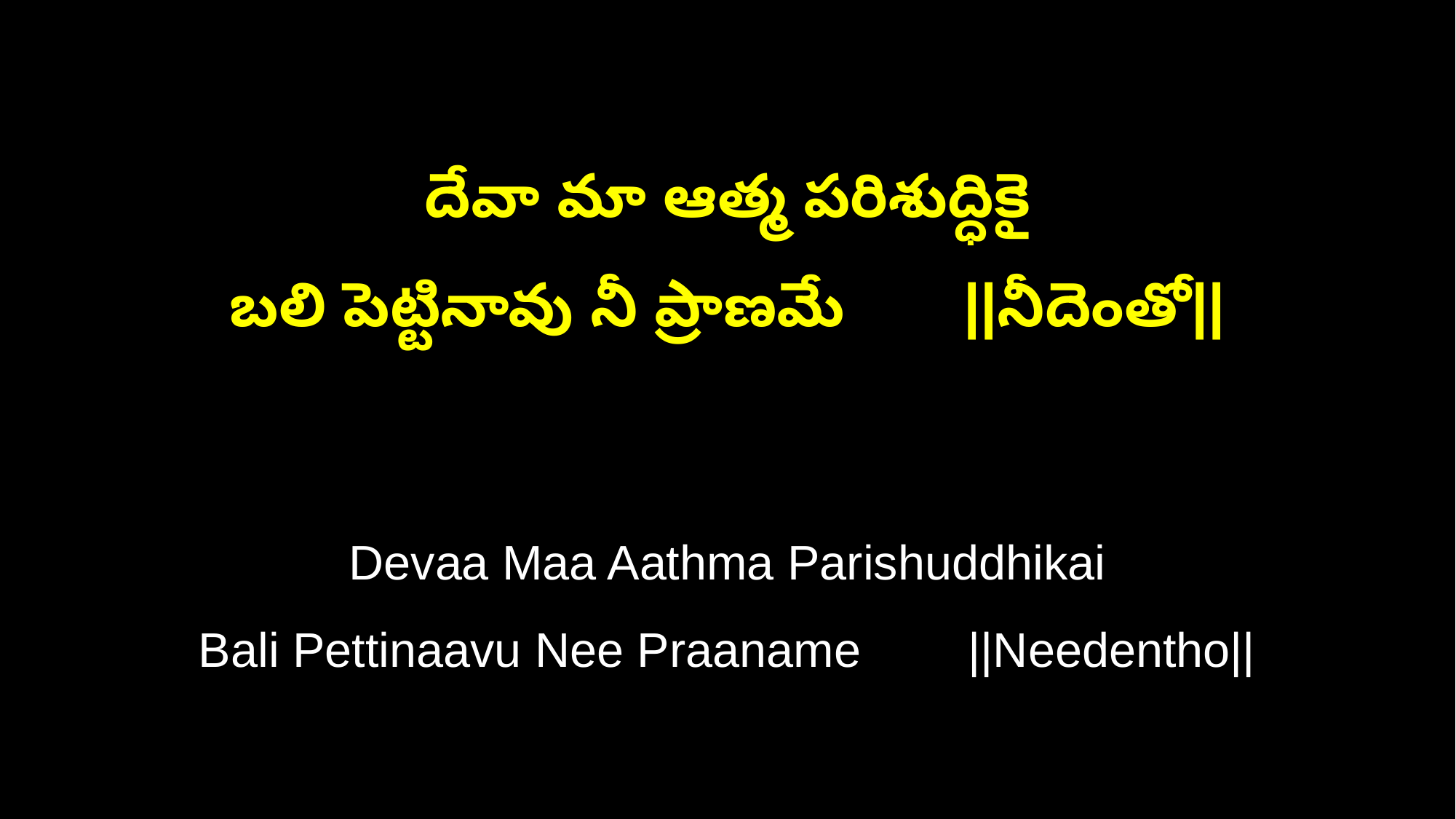

దేవా మా ఆత్మ పరిశుద్ధికై
బలి పెట్టినావు నీ ప్రాణమే       ||నీదెంతో||
Devaa Maa Aathma Parishuddhikai
Bali Pettinaavu Nee Praaname        ||Needentho||